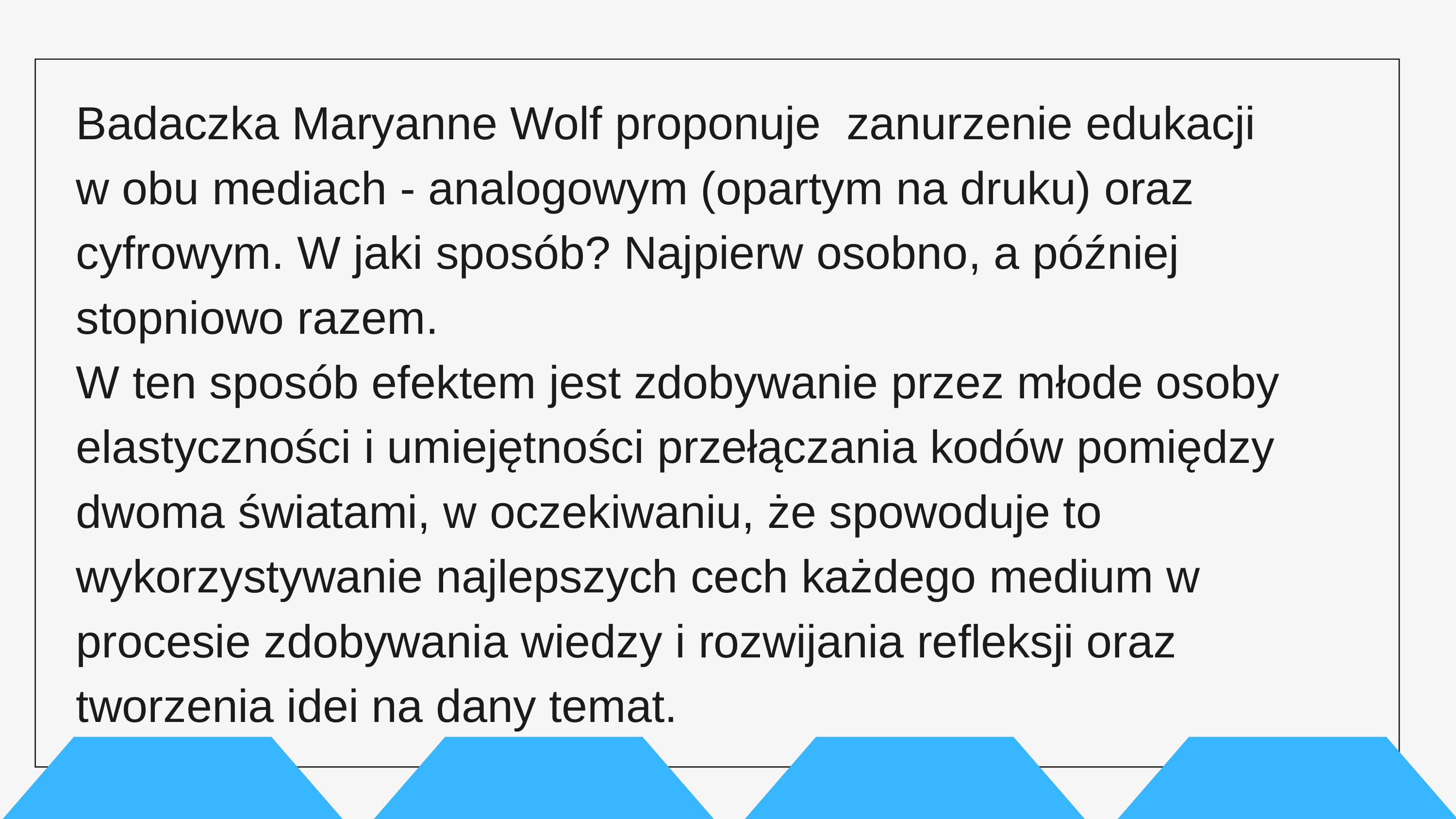

Badaczka Maryanne Wolf proponuje  zanurzenie edukacji
w obu mediach - analogowym (opartym na druku) oraz cyfrowym. W jaki sposób? Najpierw osobno, a później stopniowo razem.
W ten sposób efektem jest zdobywanie przez młode osoby elastyczności i umiejętności przełączania kodów pomiędzy dwoma światami, w oczekiwaniu, że spowoduje to wykorzystywanie najlepszych cech każdego medium w procesie zdobywania wiedzy i rozwijania refleksji oraz tworzenia idei na dany temat.